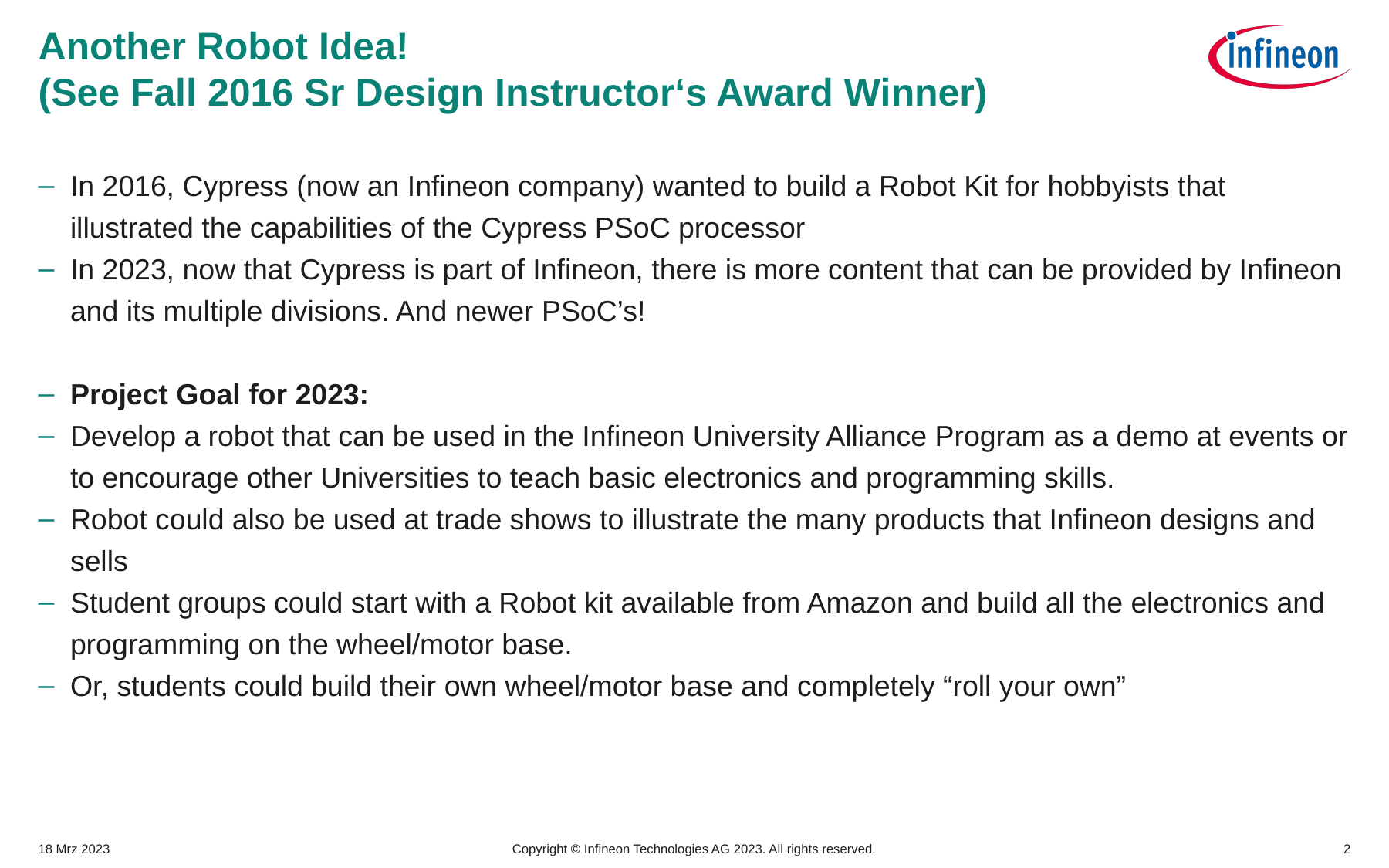

# Another Robot Idea! (See Fall 2016 Sr Design Instructor‘s Award Winner)
In 2016, Cypress (now an Infineon company) wanted to build a Robot Kit for hobbyists that illustrated the capabilities of the Cypress PSoC processor
In 2023, now that Cypress is part of Infineon, there is more content that can be provided by Infineon and its multiple divisions. And newer PSoC’s!

Project Goal for 2023:
Develop a robot that can be used in the Infineon University Alliance Program as a demo at events or to encourage other Universities to teach basic electronics and programming skills.
Robot could also be used at trade shows to illustrate the many products that Infineon designs and sells
Student groups could start with a Robot kit available from Amazon and build all the electronics and programming on the wheel/motor base.
Or, students could build their own wheel/motor base and completely “roll your own”